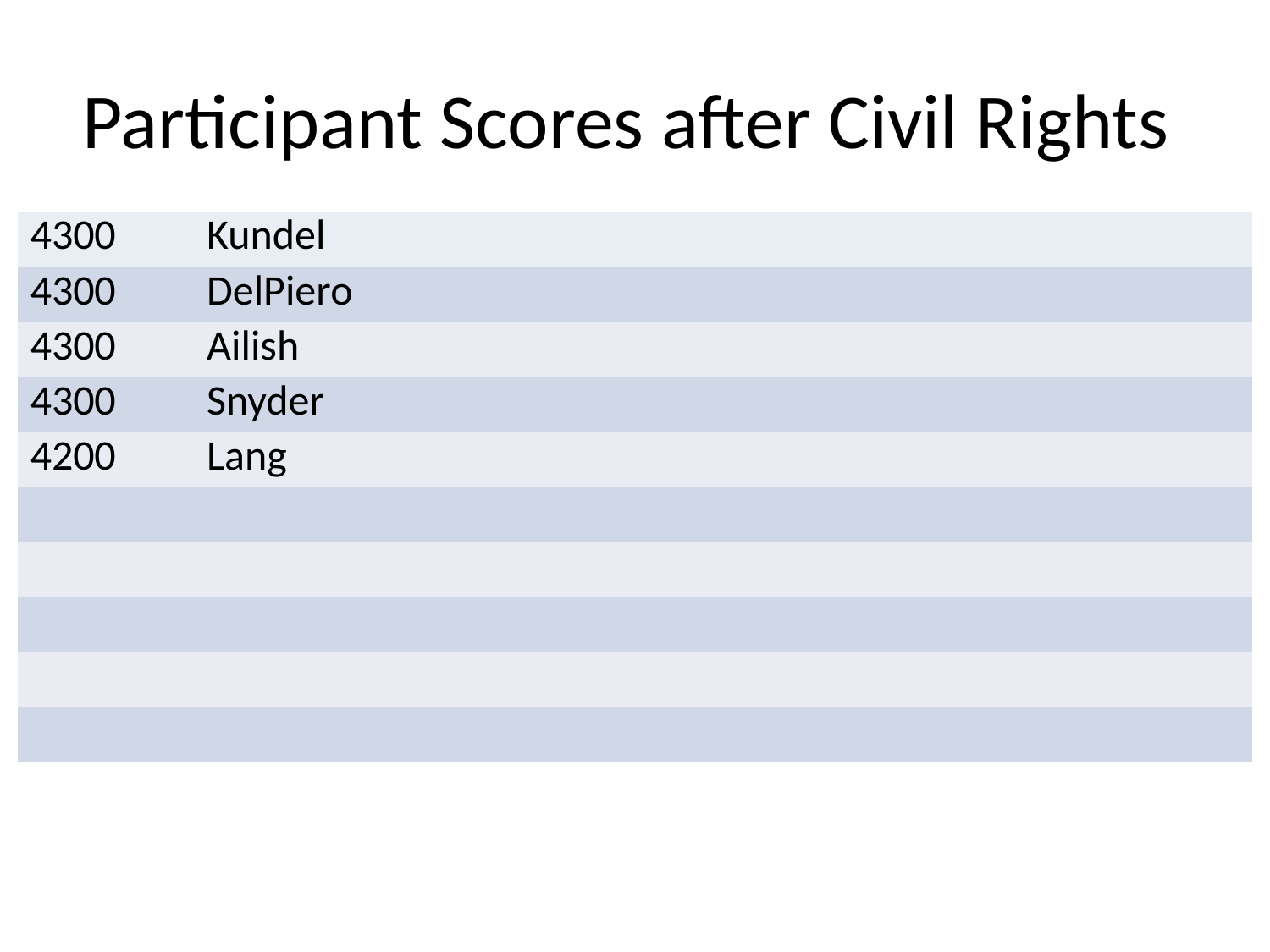

# Participant Scores after Civil Rights
| 4300 | Kundel |  |  |
| --- | --- | --- | --- |
| 4300 | DelPiero |  |  |
| 4300 | Ailish |  |  |
| 4300 | Snyder |  |  |
| 4200 | Lang |  |  |
|  |  |  |  |
|  |  |  |  |
|  |  |  |  |
|  |  |  |  |
|  |  |  |  |